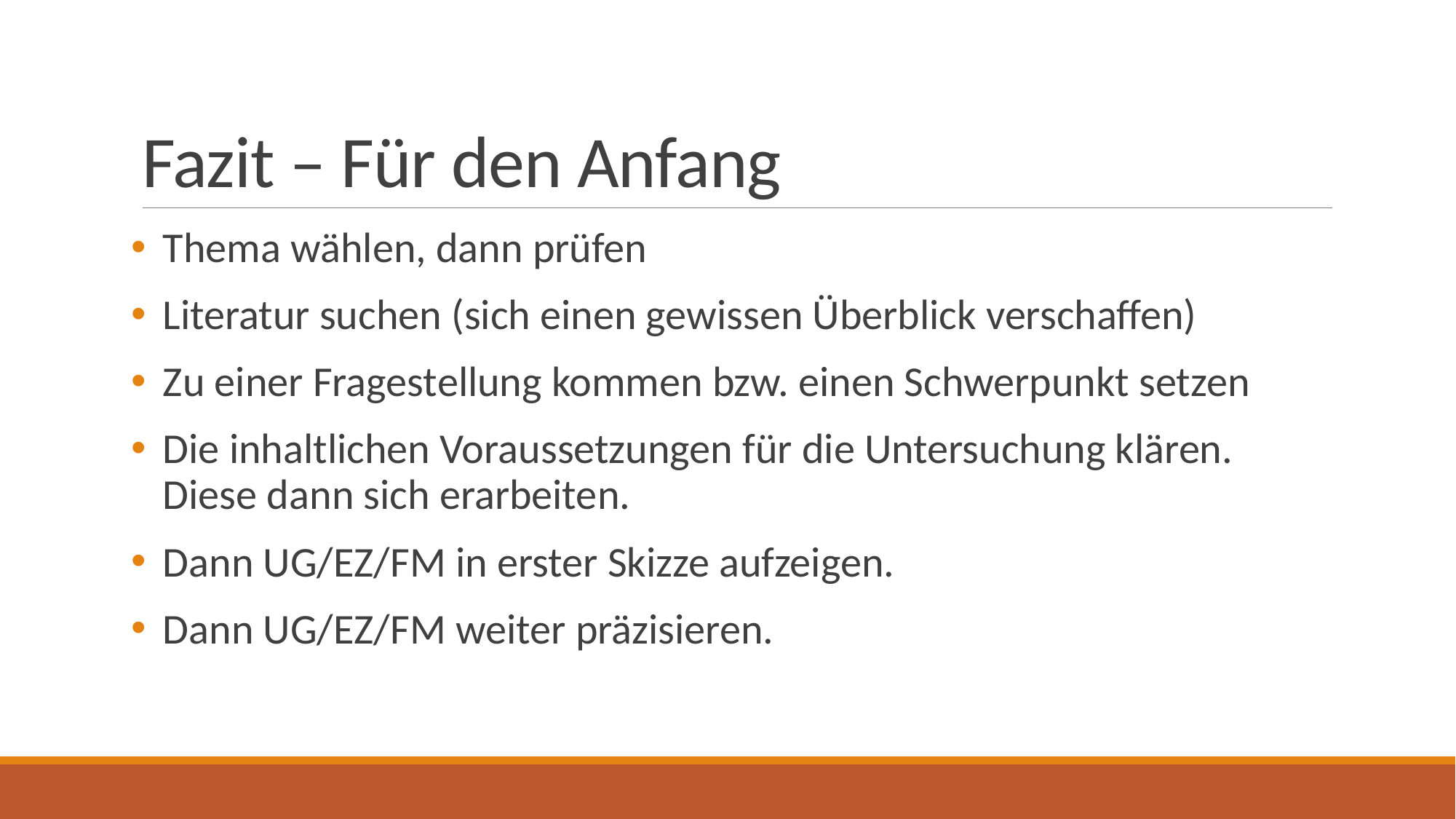

# Fazit – Für den Anfang
Thema wählen, dann prüfen
Literatur suchen (sich einen gewissen Überblick verschaffen)
Zu einer Fragestellung kommen bzw. einen Schwerpunkt setzen
Die inhaltlichen Voraussetzungen für die Untersuchung klären. Diese dann sich erarbeiten.
Dann UG/EZ/FM in erster Skizze aufzeigen.
Dann UG/EZ/FM weiter präzisieren.